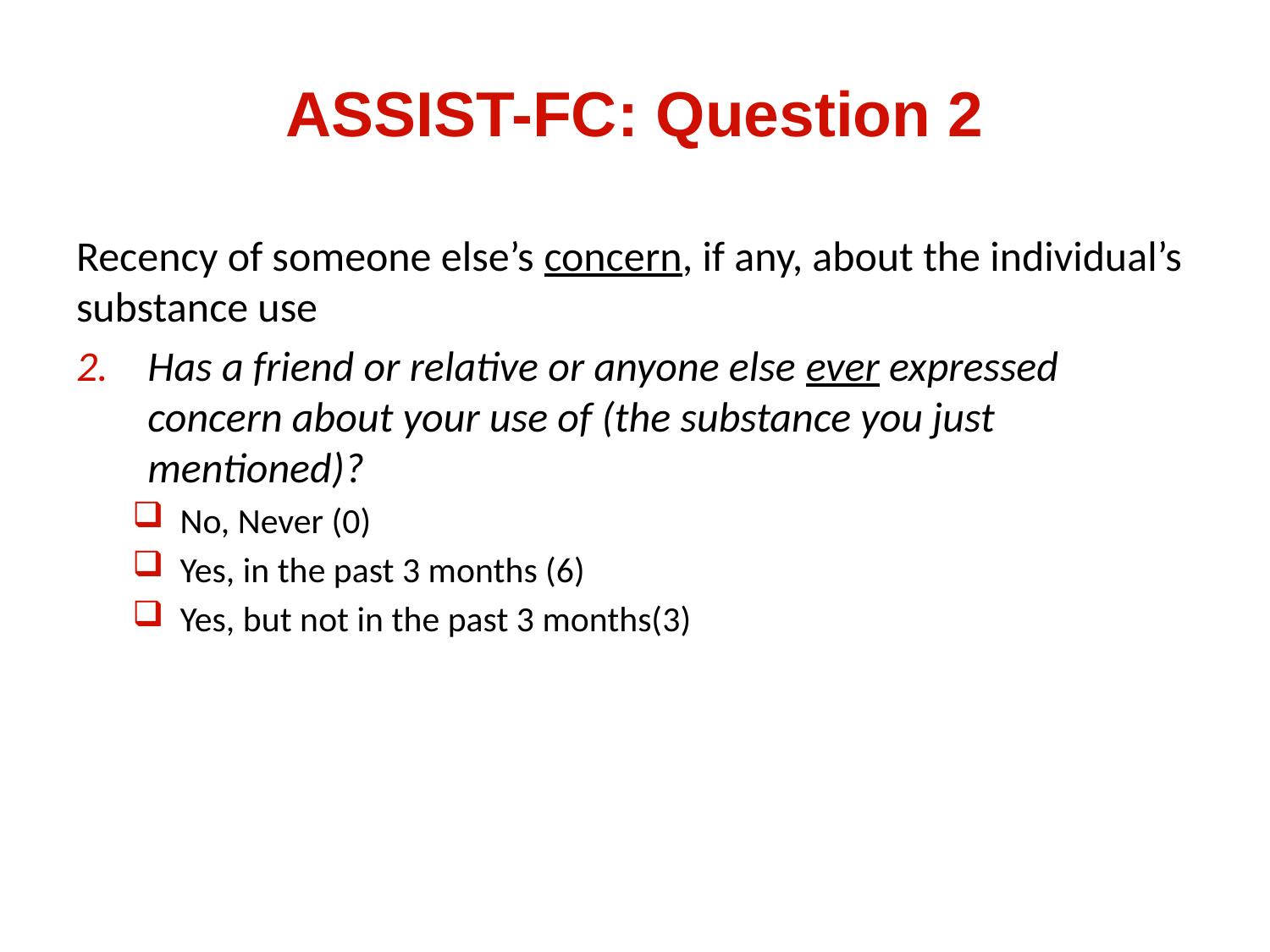

# ASSIST-FC: Question 2
Recency of someone else’s concern, if any, about the individual’s substance use
Has a friend or relative or anyone else ever expressed concern about your use of (the substance you just mentioned)?
 No, Never (0)
 Yes, in the past 3 months (6)
 Yes, but not in the past 3 months(3)